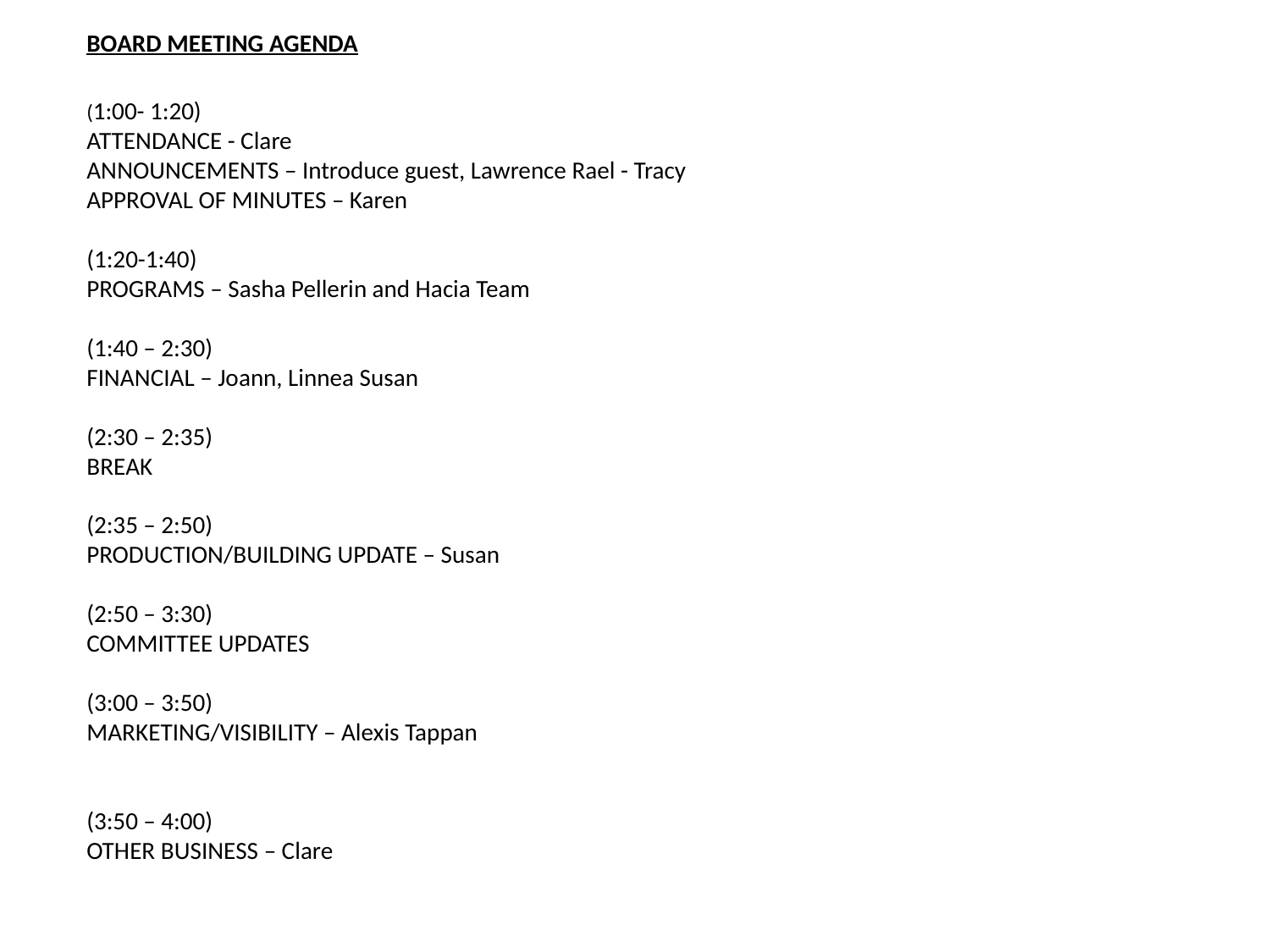

BOARD MEETING AGENDA

(1:00- 1:20)
ATTENDANCE - Clare
ANNOUNCEMENTS – Introduce guest, Lawrence Rael - Tracy
APPROVAL OF MINUTES – Karen

(1:20-1:40)
PROGRAMS – Sasha Pellerin and Hacia Team

(1:40 – 2:30)
FINANCIAL – Joann, Linnea Susan

(2:30 – 2:35)
BREAK

(2:35 – 2:50)
PRODUCTION/BUILDING UPDATE – Susan

(2:50 – 3:30)
COMMITTEE UPDATES

(3:00 – 3:50)
MARKETING/VISIBILITY – Alexis Tappan

(3:50 – 4:00)
OTHER BUSINESS – Clare